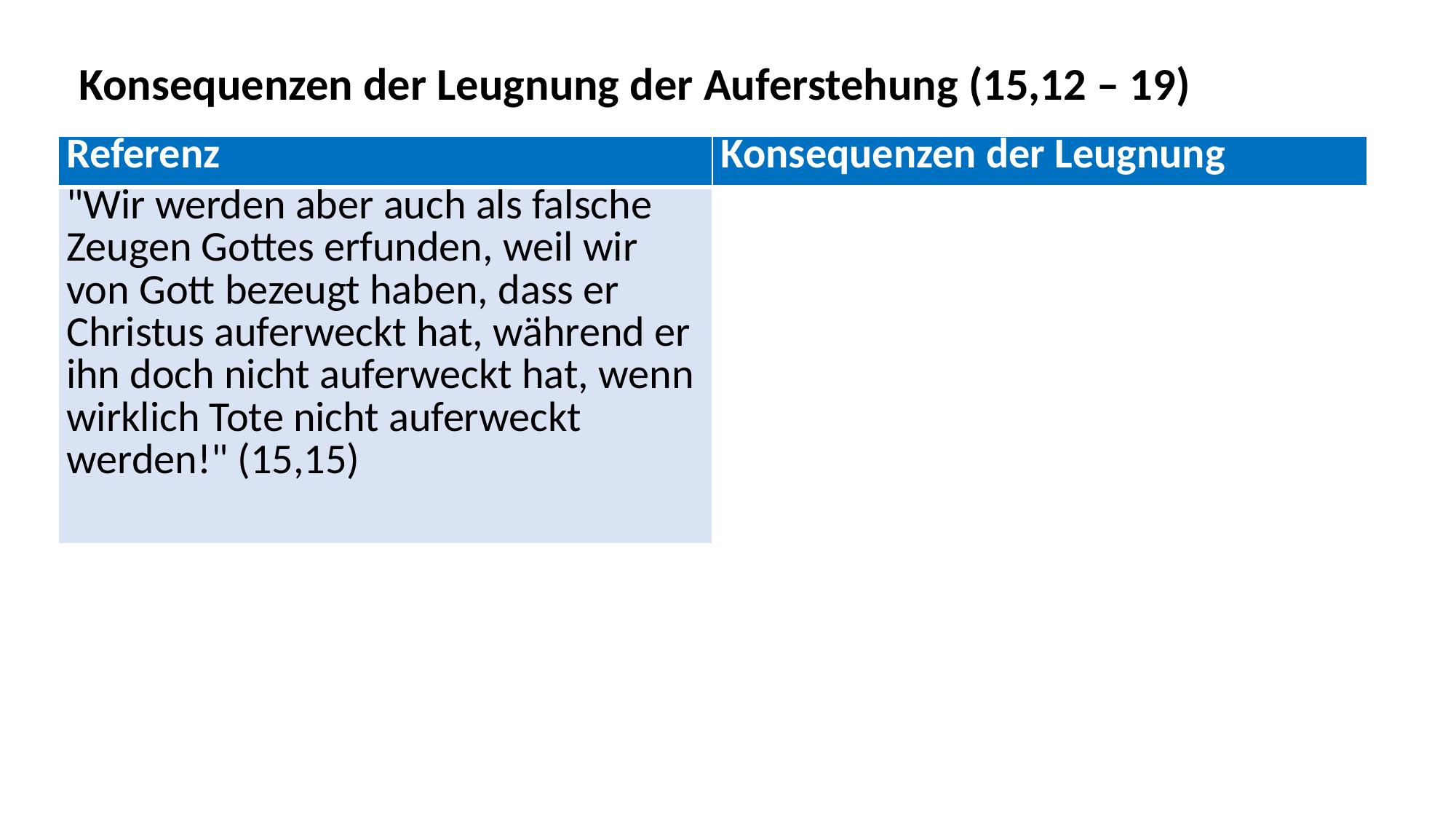

Konsequenzen der Leugnung der Auferstehung (15,12 – 19)
| Referenz | Konsequenzen der Leugnung |
| --- | --- |
| "Wir werden aber auch als falsche Zeugen Gottes erfunden, weil wir von Gott bezeugt haben, dass er Christus auferweckt hat, während er ihn doch nicht auferweckt hat, wenn wirklich Tote nicht auferweckt werden!" (15,15) |  |